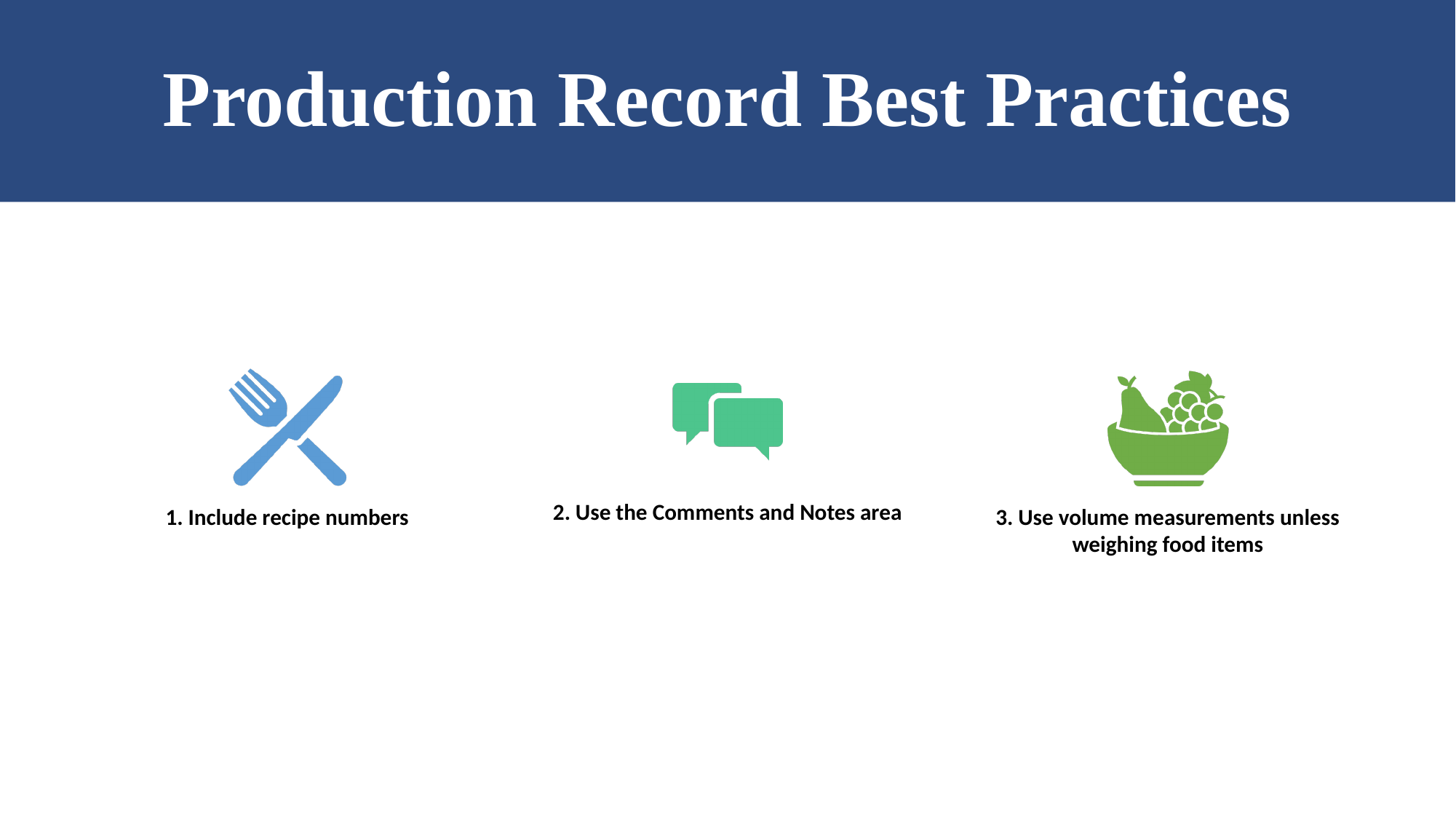

# Production Record Best Practices
1. Include recipe numbers
2. Use the Comments and Notes area
3. Use volume measurements unless weighing food items